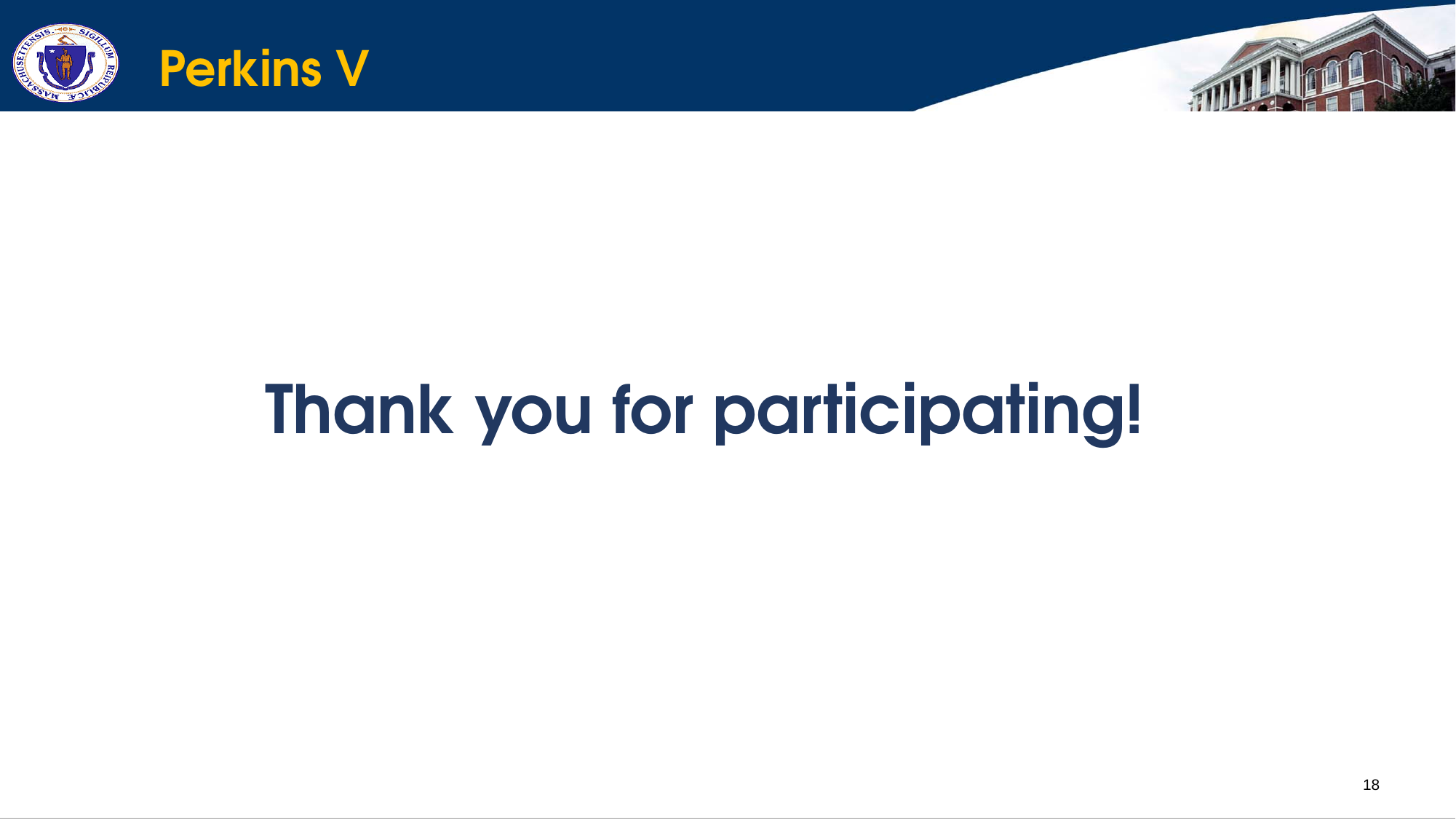

# Perkins V

Thank you for participating!